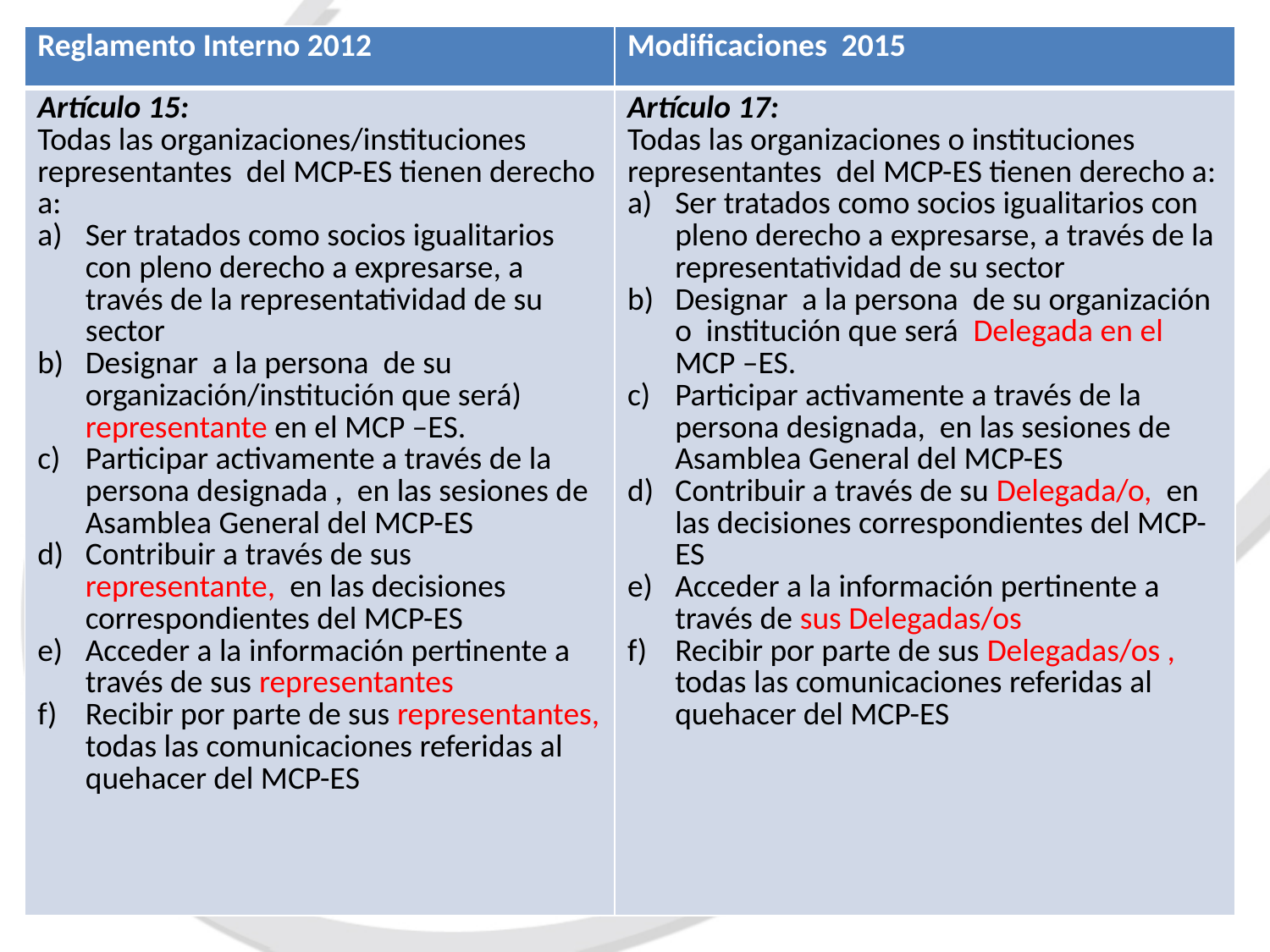

| Reglamento Interno 2012 | Modificaciones 2015 |
| --- | --- |
| Artículo 15: Todas las organizaciones/instituciones representantes del MCP-ES tienen derecho a: Ser tratados como socios igualitarios con pleno derecho a expresarse, a través de la representatividad de su sector Designar a la persona de su organización/institución que será) representante en el MCP –ES. Participar activamente a través de la persona designada , en las sesiones de Asamblea General del MCP-ES Contribuir a través de sus representante, en las decisiones correspondientes del MCP-ES Acceder a la información pertinente a través de sus representantes Recibir por parte de sus representantes, todas las comunicaciones referidas al quehacer del MCP-ES | Artículo 17: Todas las organizaciones o instituciones representantes del MCP-ES tienen derecho a: Ser tratados como socios igualitarios con pleno derecho a expresarse, a través de la representatividad de su sector Designar a la persona de su organización o institución que será Delegada en el MCP –ES. Participar activamente a través de la persona designada, en las sesiones de Asamblea General del MCP-ES Contribuir a través de su Delegada/o, en las decisiones correspondientes del MCP-ES Acceder a la información pertinente a través de sus Delegadas/os Recibir por parte de sus Delegadas/os , todas las comunicaciones referidas al quehacer del MCP-ES |